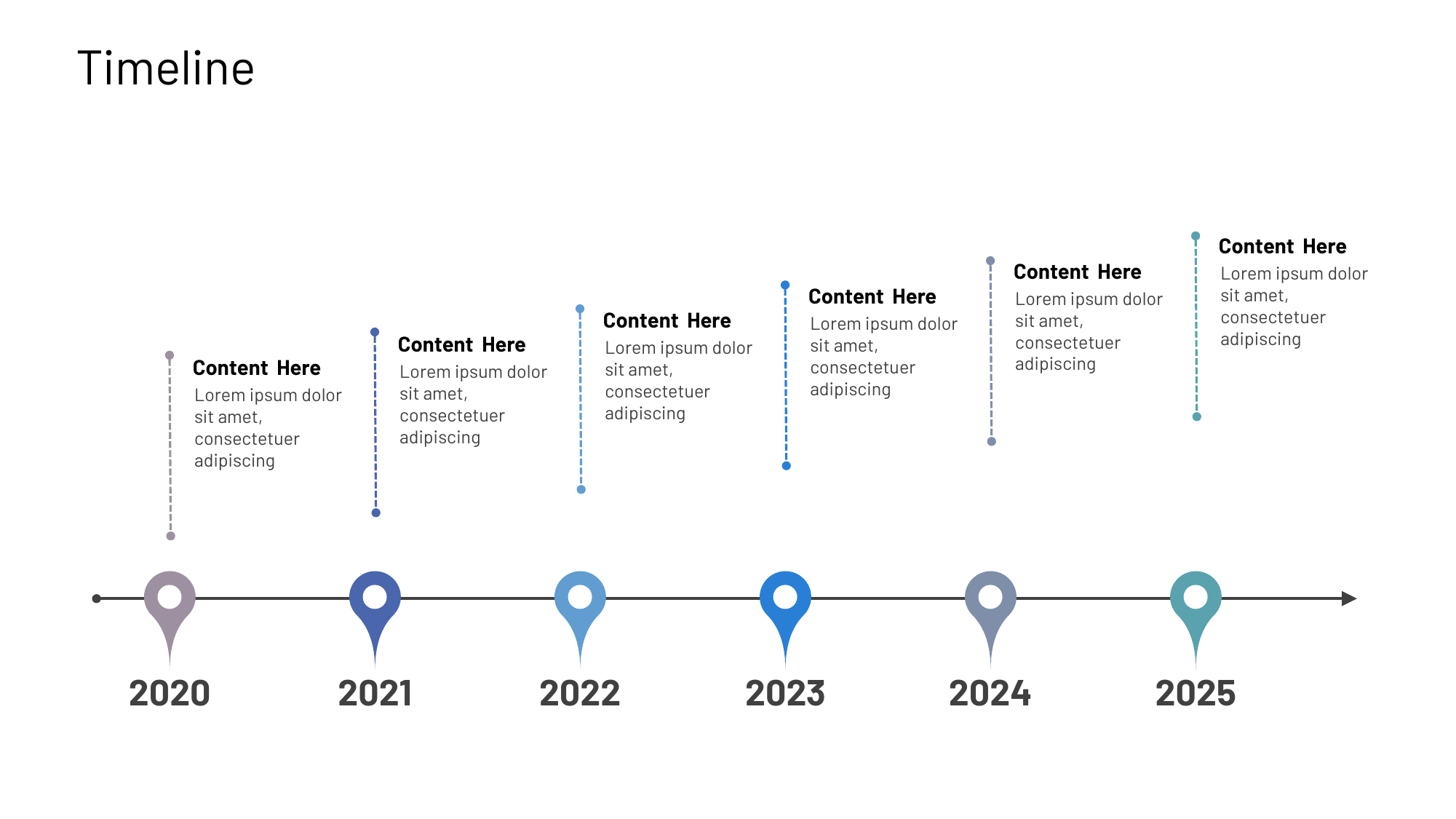

Timeline
Content  Here
Lorem ipsum dolor sit amet, consectetuer adipiscing
Content  Here
Lorem ipsum dolor sit amet, consectetuer adipiscing
Content  Here
Lorem ipsum dolor sit amet, consectetuer adipiscing
Content  Here
Lorem ipsum dolor sit amet, consectetuer adipiscing
Content  Here
Lorem ipsum dolor sit amet, consectetuer adipiscing
Content  Here
Lorem ipsum dolor sit amet, consectetuer adipiscing

2020
2021
2022
2023
2024
2025